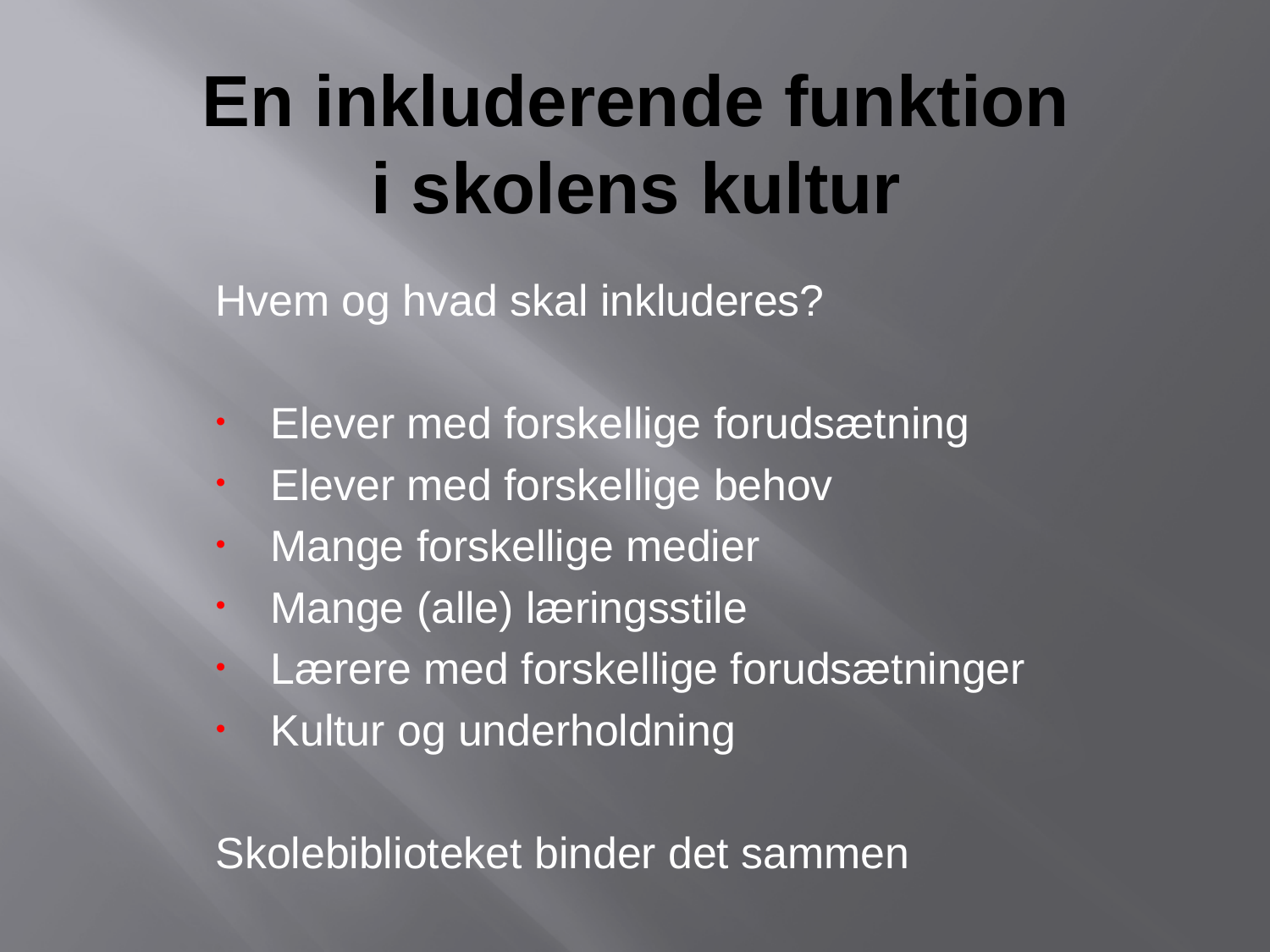

# En inkluderende funktion i skolens kultur
Hvem og hvad skal inkluderes?

Elever med forskellige forudsætning
Elever med forskellige behov
Mange forskellige medier
Mange (alle) læringsstile
Lærere med forskellige forudsætninger
Kultur og underholdning

Skolebiblioteket binder det sammen